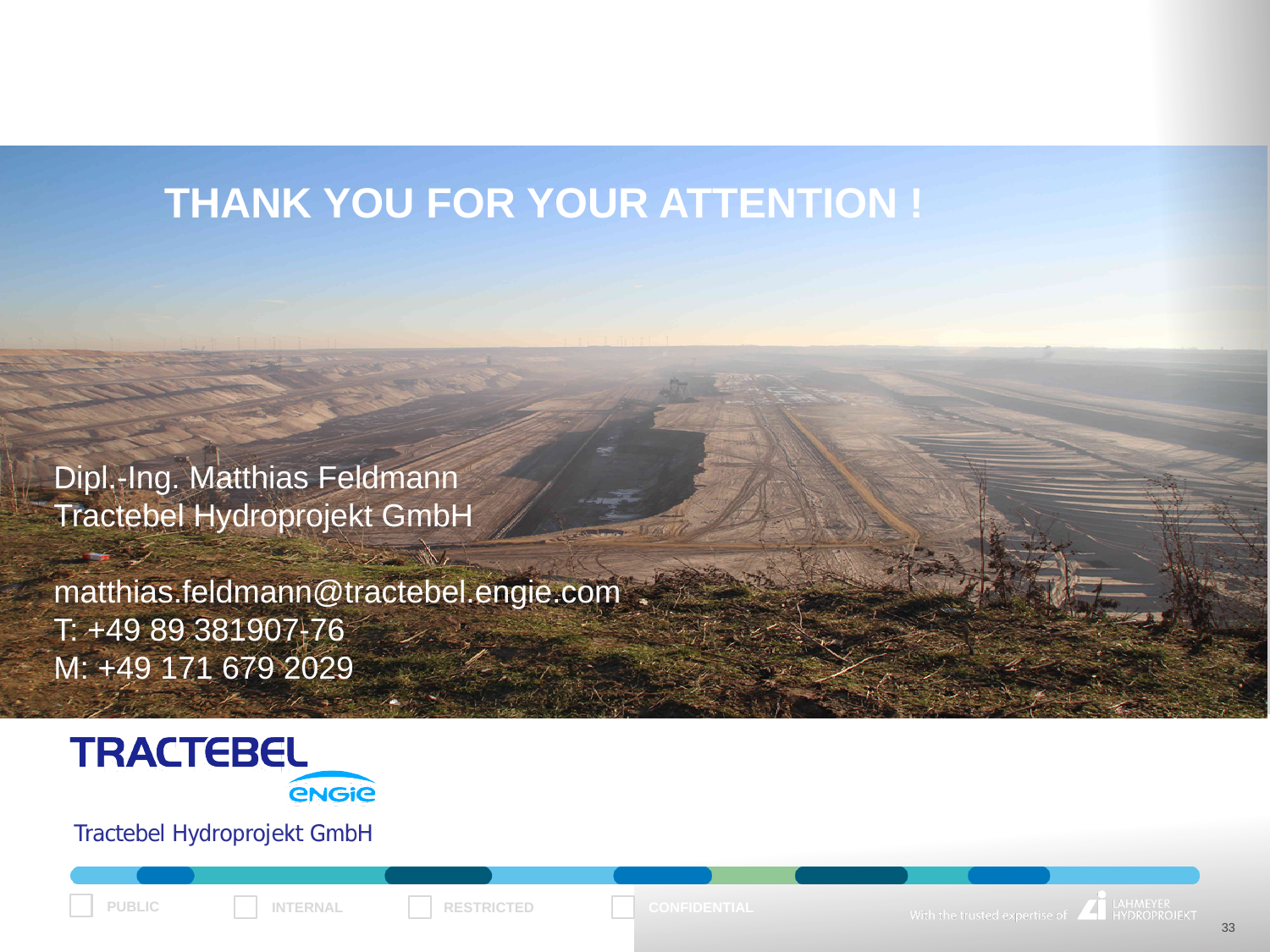

THANK YOU FOR YOUR ATTENTION !
Dipl.-Ing. Matthias Feldmann
Tractebel Hydroprojekt GmbH

matthias.feldmann@tractebel.engie.com
T: +49 89 381907-76
M: +49 171 679 2029
33